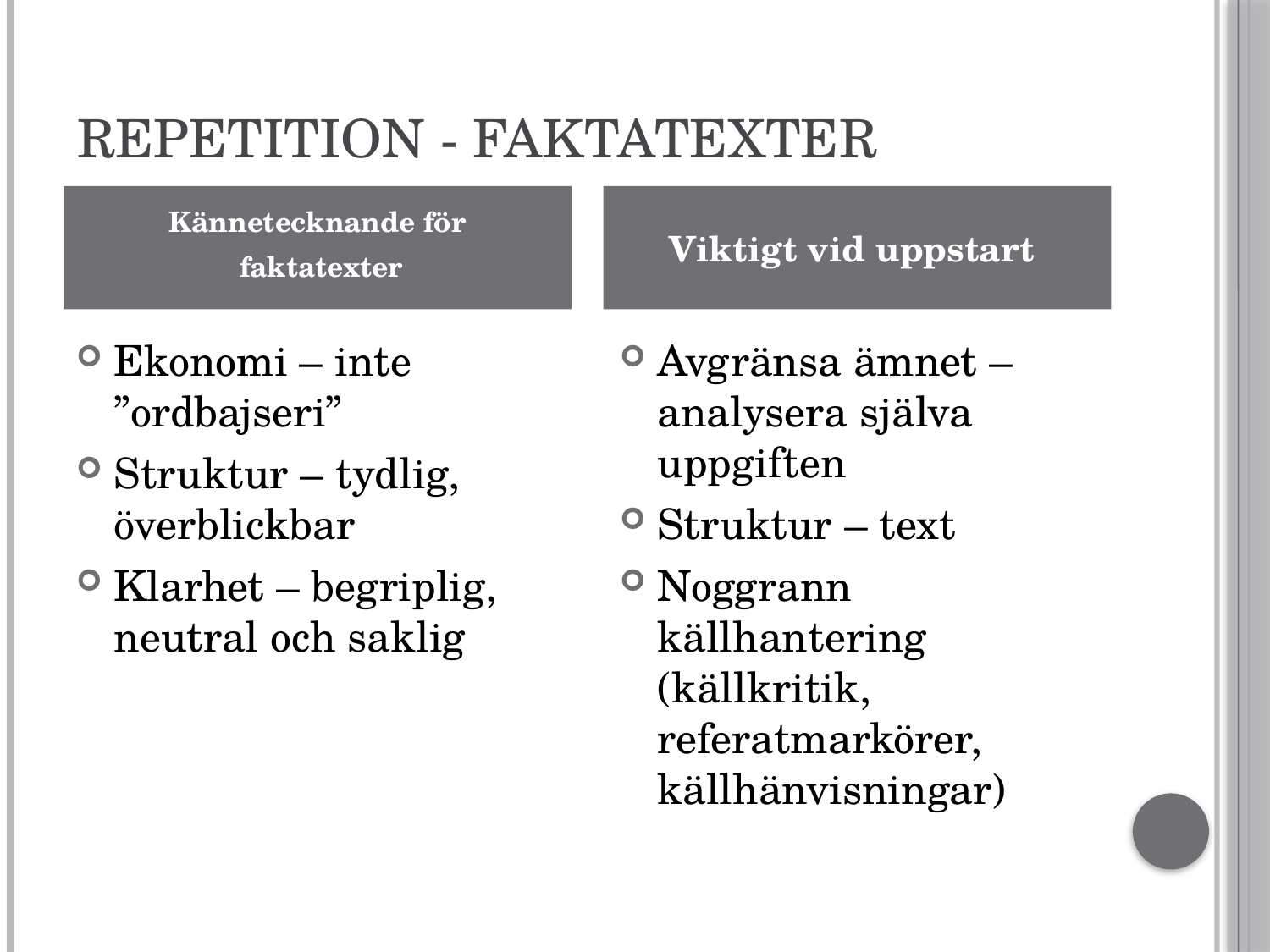

# Repetition - faktatexter

Kännetecknande för
 faktatexter

Viktigt vid uppstart
Ekonomi – inte ”ordbajseri”
Struktur – tydlig, överblickbar
Klarhet – begriplig, neutral och saklig
Avgränsa ämnet – analysera själva uppgiften
Struktur – text
Noggrann källhantering (källkritik, referatmarkörer, källhänvisningar)